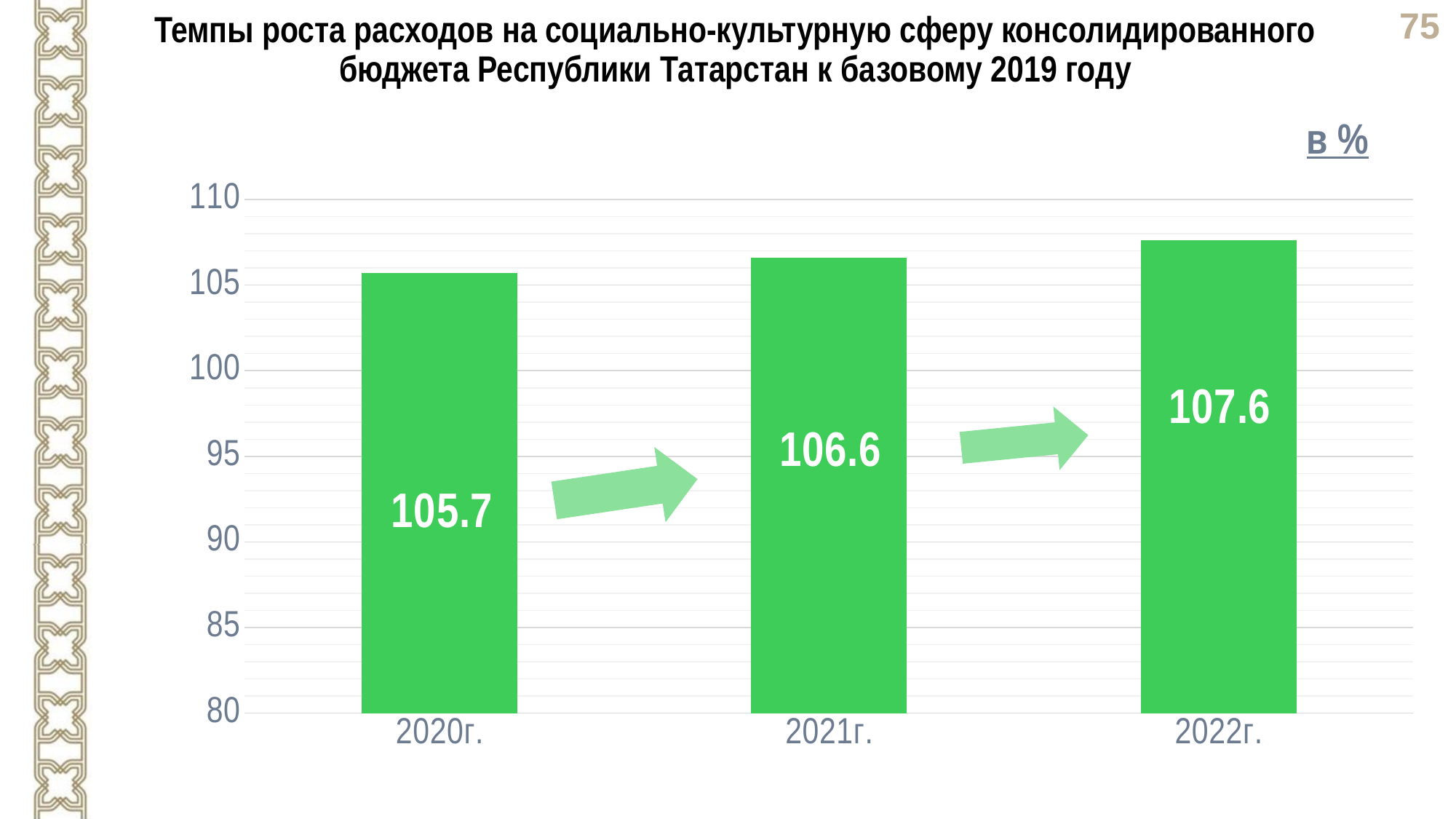

Темпы роста расходов на социально-культурную сферу консолидированного бюджета Республики Татарстан к базовому 2019 году
в %

### Chart

| Category | Столбец1 |
|---|---|
| 2020г. | 105.7 |
| 2021г. | 106.6 |
| 2022г. | 107.6 |